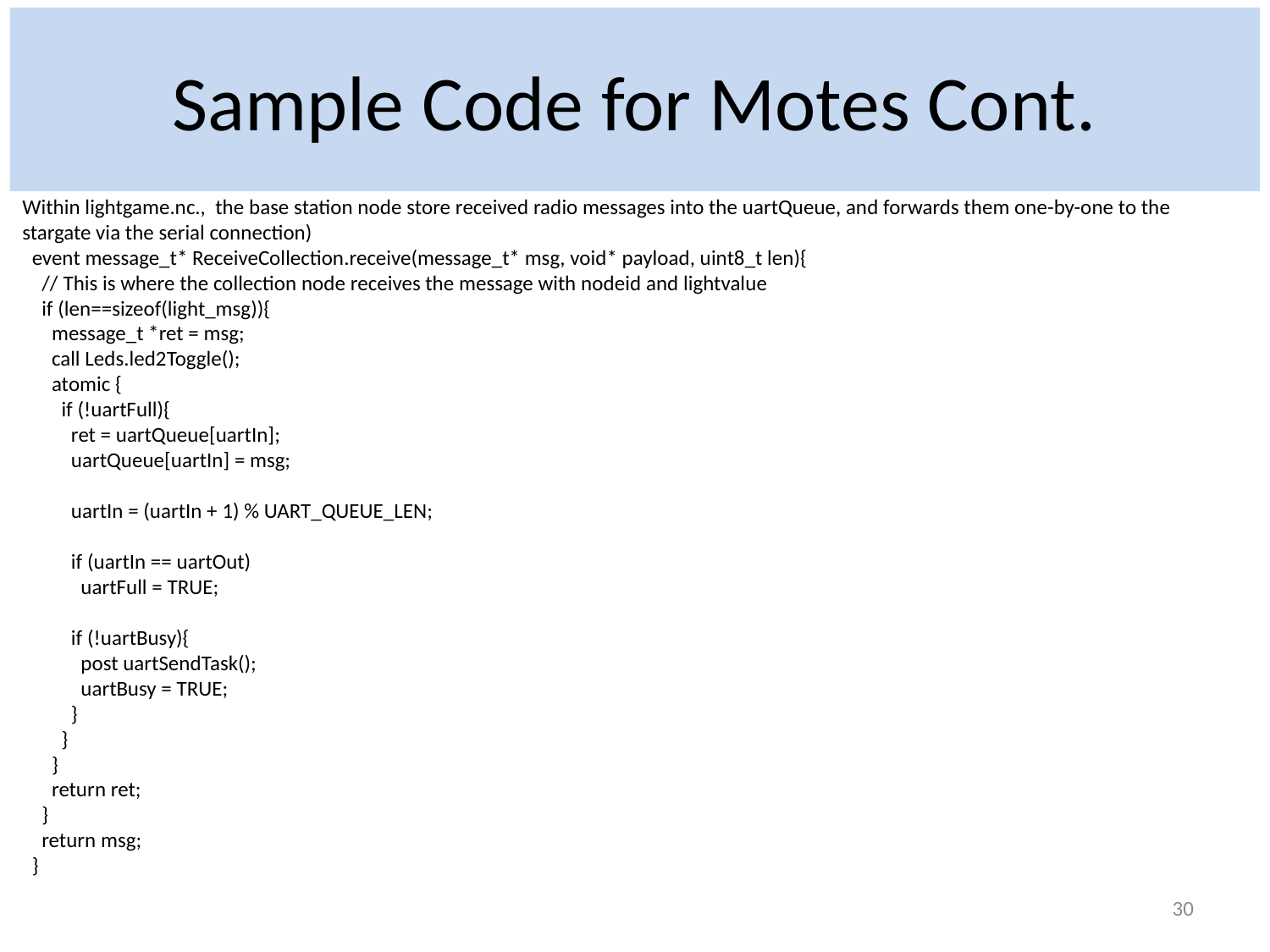

# Sample Code for Motes Cont.

Within lightgame.nc.,  the base station node store received radio messages into the uartQueue, and forwards them one-by-one to the stargate via the serial connection)
  event message_t* ReceiveCollection.receive(message_t* msg, void* payload, uint8_t len){
    // This is where the collection node receives the message with nodeid and lightvalue
    if (len==sizeof(light_msg)){
      message_t *ret = msg;
      call Leds.led2Toggle();
      atomic {
        if (!uartFull){
          ret = uartQueue[uartIn];
          uartQueue[uartIn] = msg;

          uartIn = (uartIn + 1) % UART_QUEUE_LEN;

          if (uartIn == uartOut)
            uartFull = TRUE;

          if (!uartBusy){
            post uartSendTask();
            uartBusy = TRUE;
          }
        }
      }
      return ret;
    }
    return msg;
  }

30